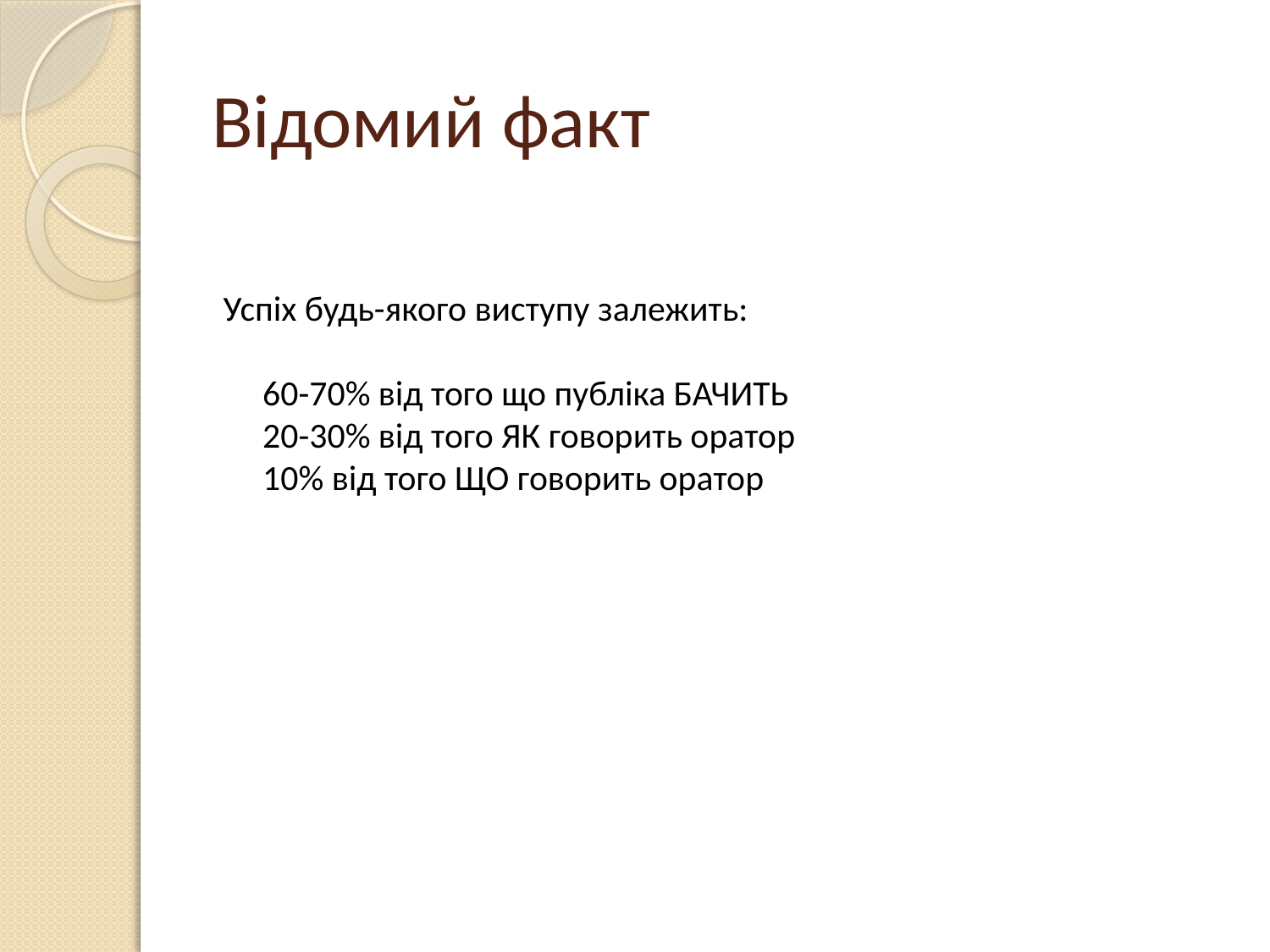

# Відомий факт

Успіх будь-якого виступу залежить:
60-70% від того що публіка БАЧИТЬ
20-30% від того ЯК говорить оратор
10% від того ЩО говорить оратор